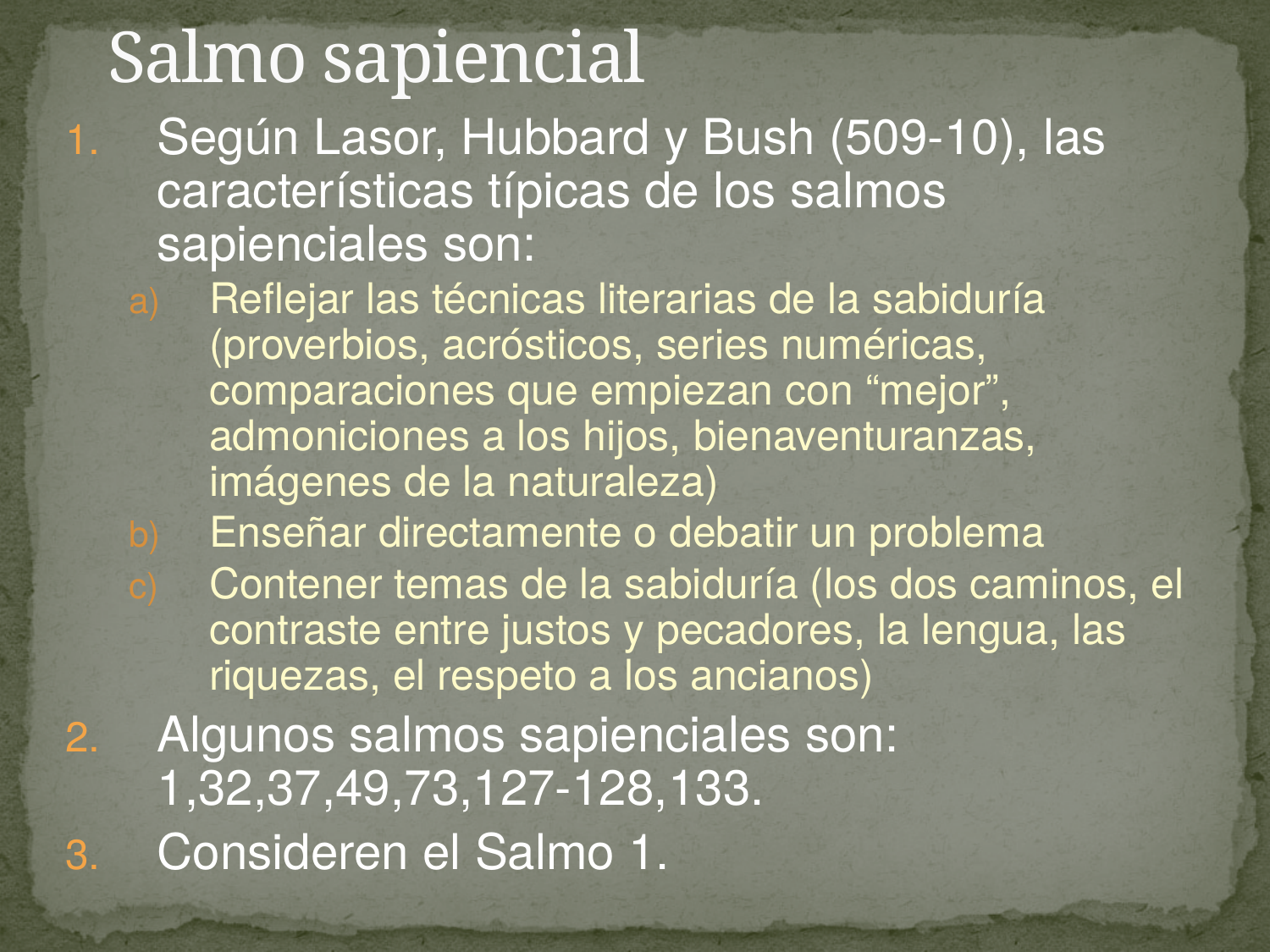

# Salmo sapiencial
Según Lasor, Hubbard y Bush (509-10), las características típicas de los salmos sapienciales son:
Reflejar las técnicas literarias de la sabiduría (proverbios, acrósticos, series numéricas, comparaciones que empiezan con “mejor”, admoniciones a los hijos, bienaventuranzas, imágenes de la naturaleza)
Enseñar directamente o debatir un problema
Contener temas de la sabiduría (los dos caminos, el contraste entre justos y pecadores, la lengua, las riquezas, el respeto a los ancianos)
Algunos salmos sapienciales son: 1,32,37,49,73,127-128,133.
Consideren el Salmo 1.